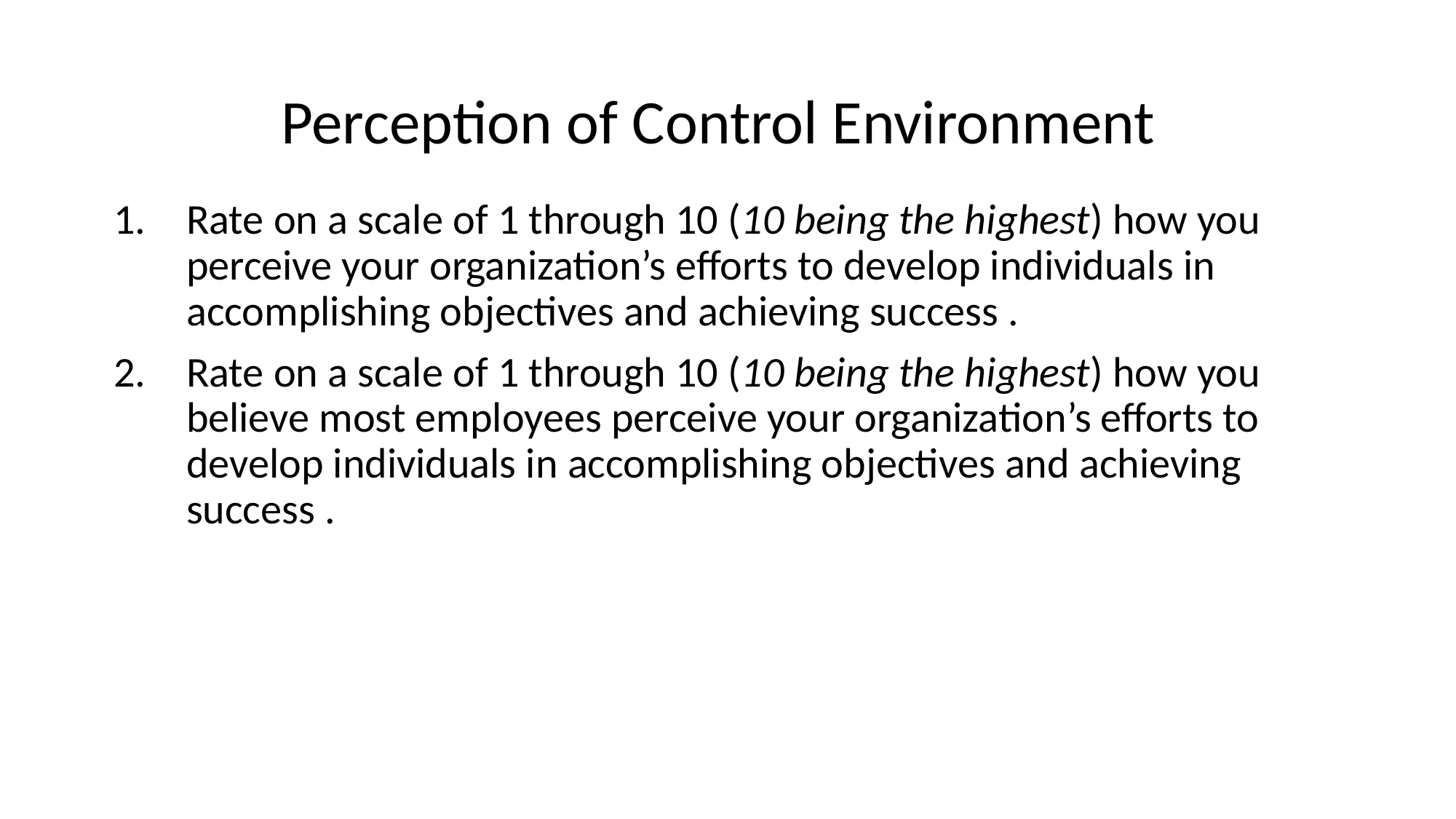

# Perception of Control Environment
Rate on a scale of 1 through 10 (10 being the highest) how you perceive your organization’s efforts to develop individuals in accomplishing objectives and achieving success .
Rate on a scale of 1 through 10 (10 being the highest) how you believe most employees perceive your organization’s efforts to develop individuals in accomplishing objectives and achieving success .